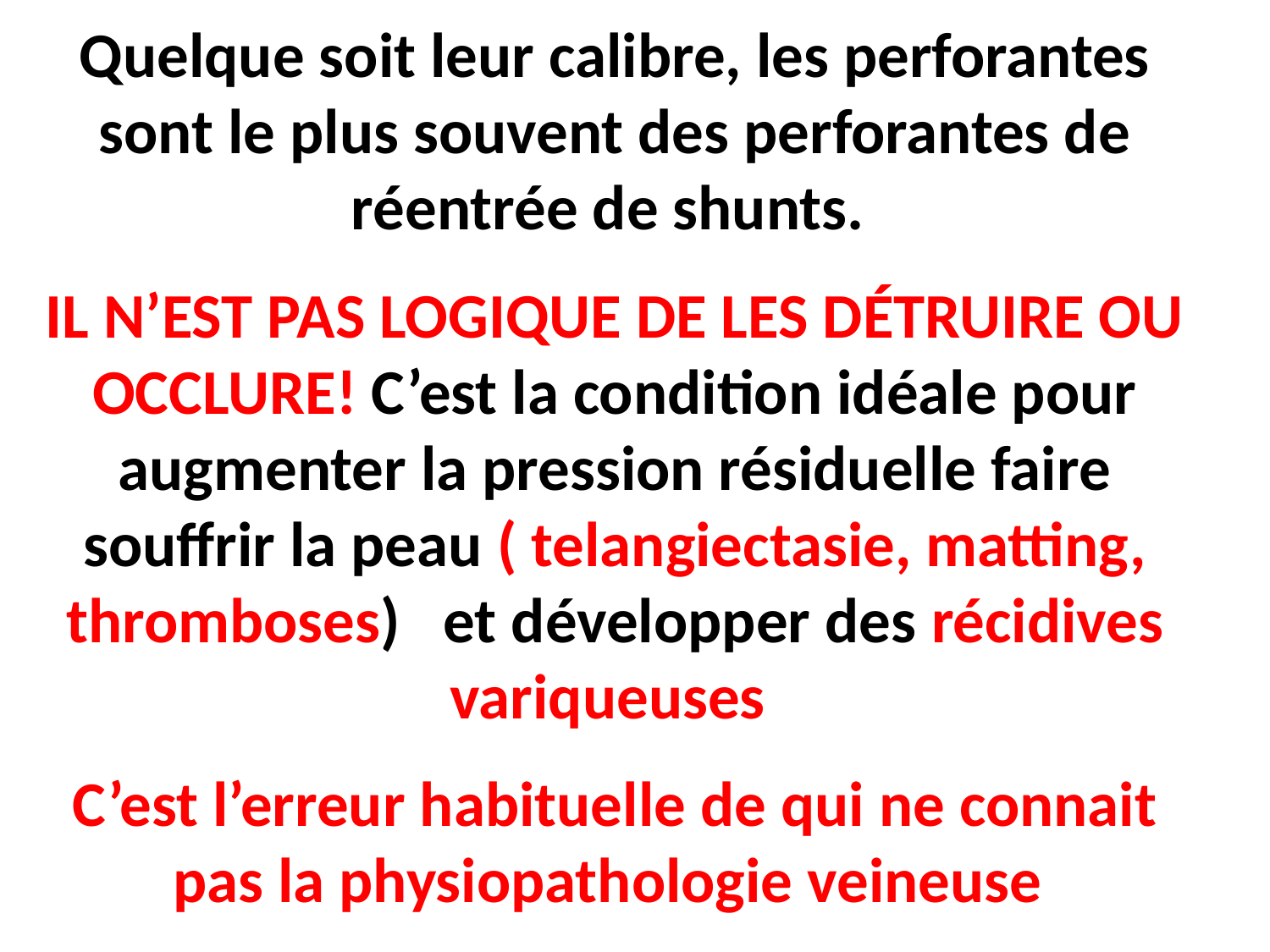

Quelque soit leur calibre, les perforantes sont le plus souvent des perforantes de réentrée de shunts.
IL N’EST PAS LOGIQUE DE LES DÉTRUIRE OU OCCLURE! C’est la condition idéale pour augmenter la pression résiduelle faire souffrir la peau ( telangiectasie, matting, thromboses)   et développer des récidives variqueuses
C’est l’erreur habituelle de qui ne connait pas la physiopathologie veineuse